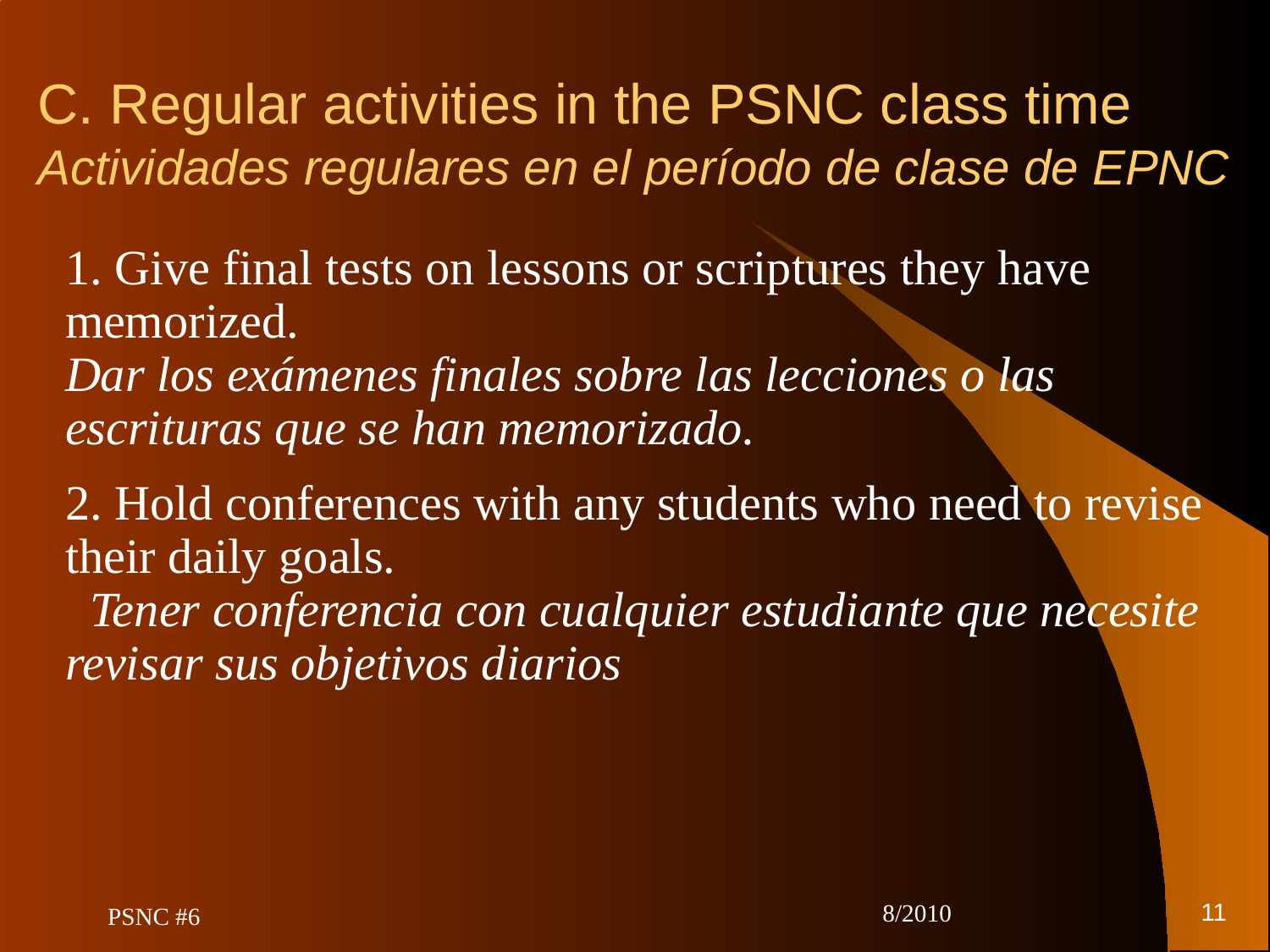

# C. Regular activities in the PSNC class time Actividades regulares en el período de clase de EPNC
1. Give final tests on lessons or scriptures they have memorized.                                                                       Dar los exámenes finales sobre las lecciones o las escrituras que se han memorizado.
2. Hold conferences with any students who need to revise their daily goals.                                                                     Tener conferencia con cualquier estudiante que necesite revisar sus objetivos diarios
11
PSNC #6
8/2010